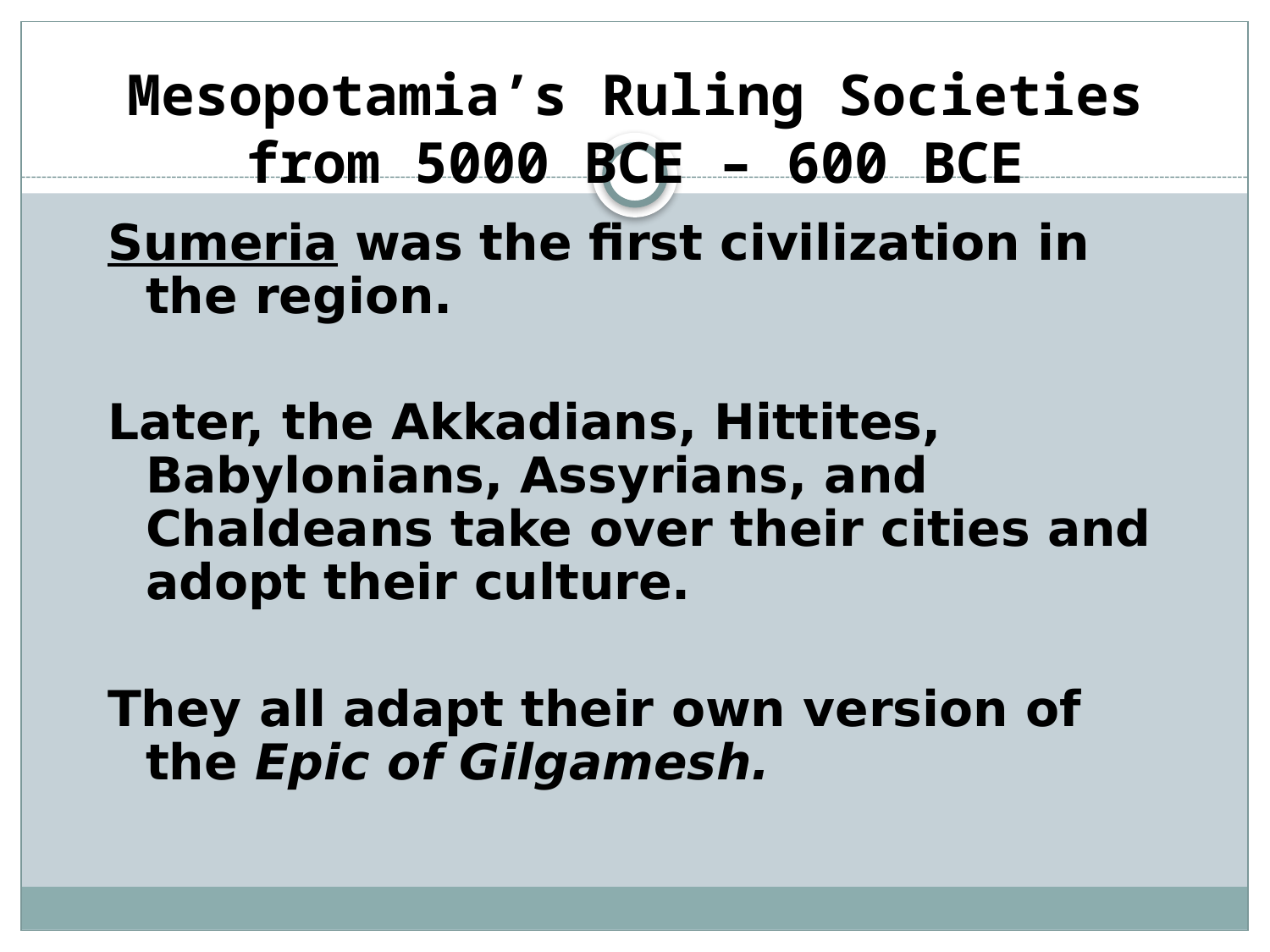

# Mesopotamia’s Ruling Societies from 5000 BCE – 600 BCE
Sumeria was the first civilization in the region.

Later, the Akkadians, Hittites, Babylonians, Assyrians, and Chaldeans take over their cities and adopt their culture.

They all adapt their own version of the Epic of Gilgamesh.